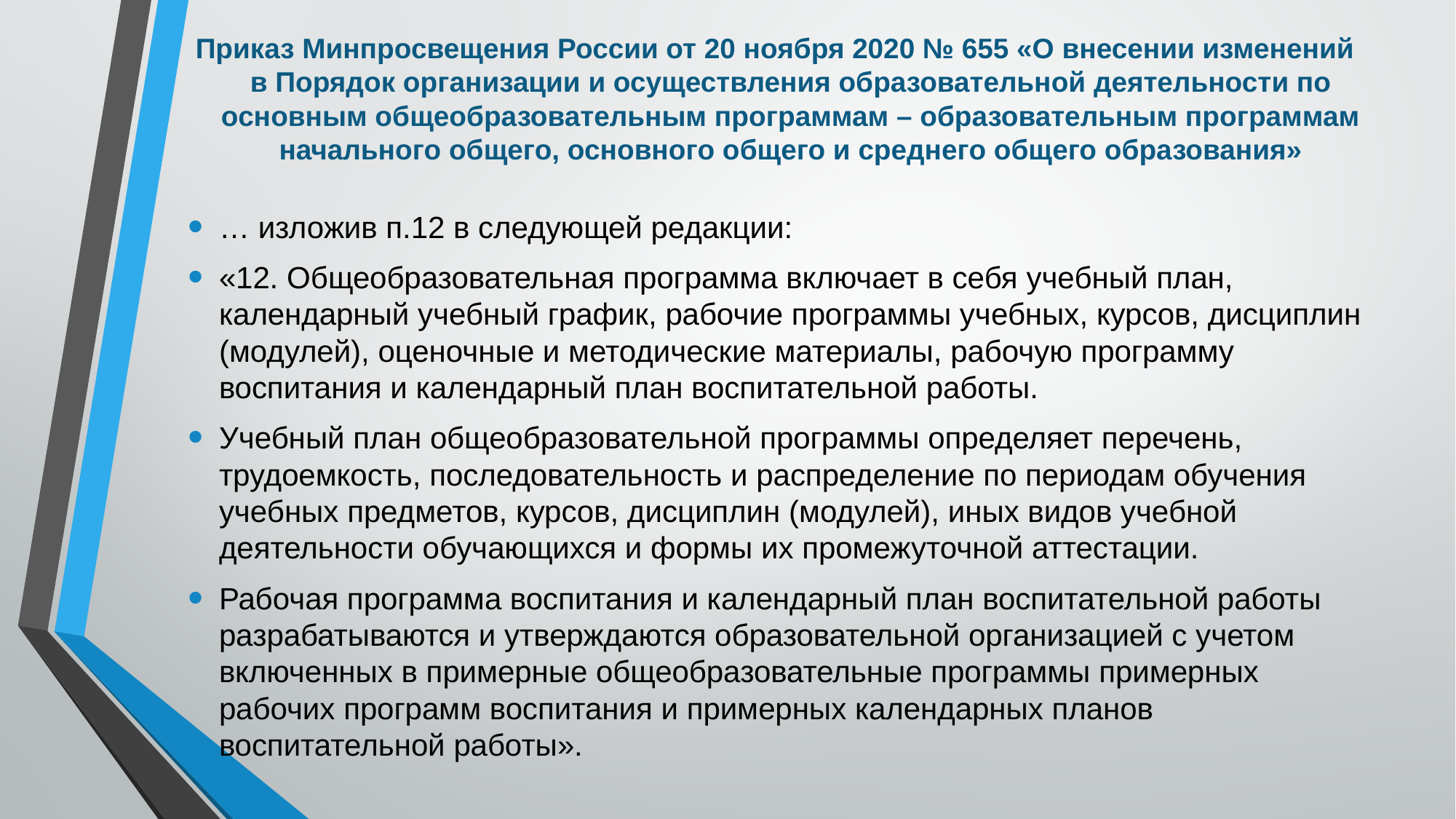

# Приказ Минпросвещения России от 20 ноября 2020 № 655 «О внесении изменений в Порядок организации и осуществления образовательной деятельности по основным общеобразовательным программам – образовательным программам начального общего, основного общего и среднего общего образования»
… изложив п.12 в следующей редакции:
«12. Общеобразовательная программа включает в себя учебный план, календарный учебный график, рабочие программы учебных, курсов, дисциплин (модулей), оценочные и методические материалы, рабочую программу воспитания и календарный план воспитательной работы.
Учебный план общеобразовательной программы определяет перечень, трудоемкость, последовательность и распределение по периодам обучения учебных предметов, курсов, дисциплин (модулей), иных видов учебной деятельности обучающихся и формы их промежуточной аттестации.
Рабочая программа воспитания и календарный план воспитательной работы разрабатываются и утверждаются образовательной организацией с учетом включенных в примерные общеобразовательные программы примерных рабочих программ воспитания и примерных календарных планов воспитательной работы».